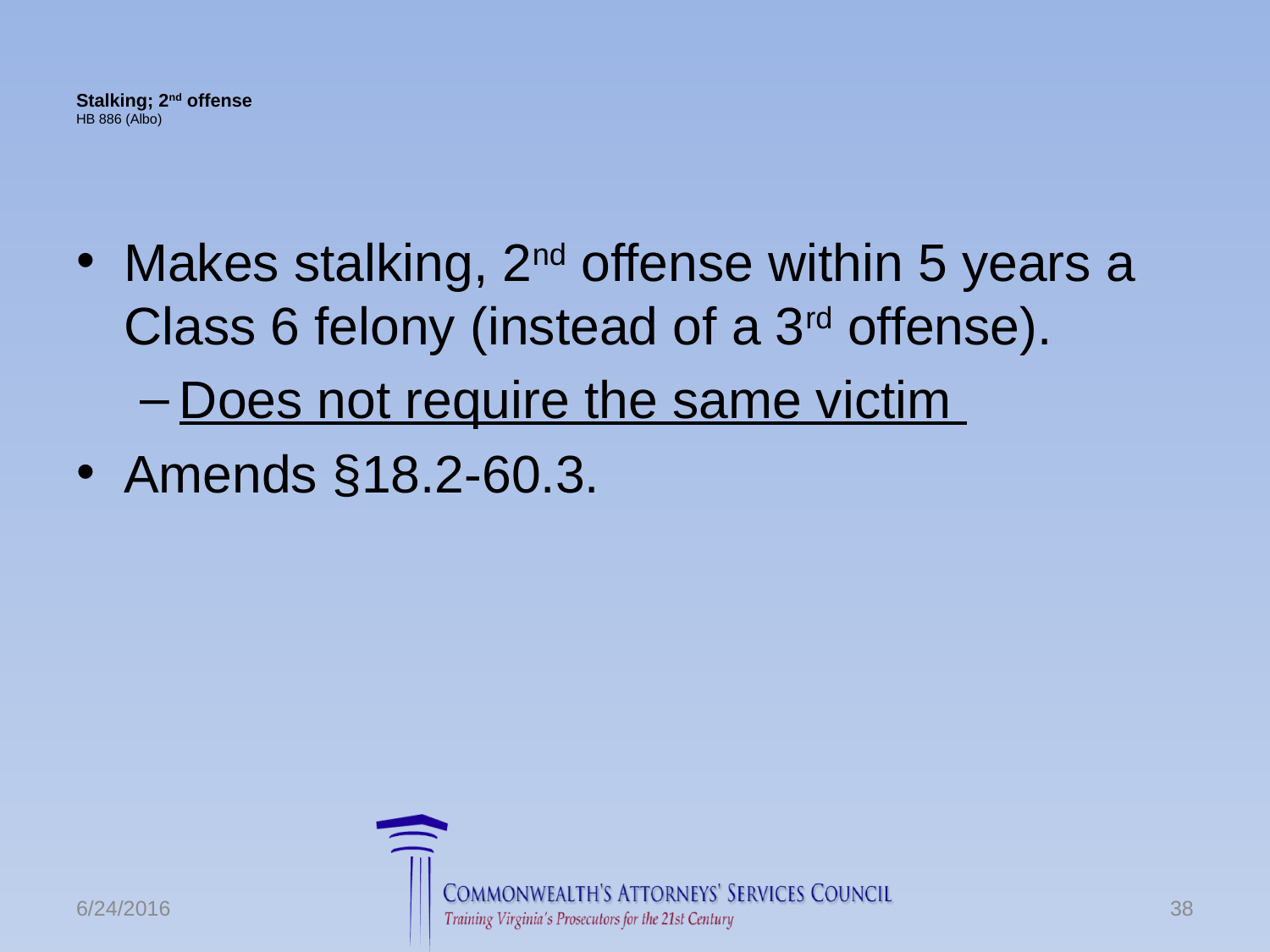

# Stalking; 2nd offense HB 886 (Albo)
Makes stalking, 2nd offense within 5 years a Class 6 felony (instead of a 3rd offense).
Does not require the same victim
Amends §18.2-60.3.

6/24/2016
38